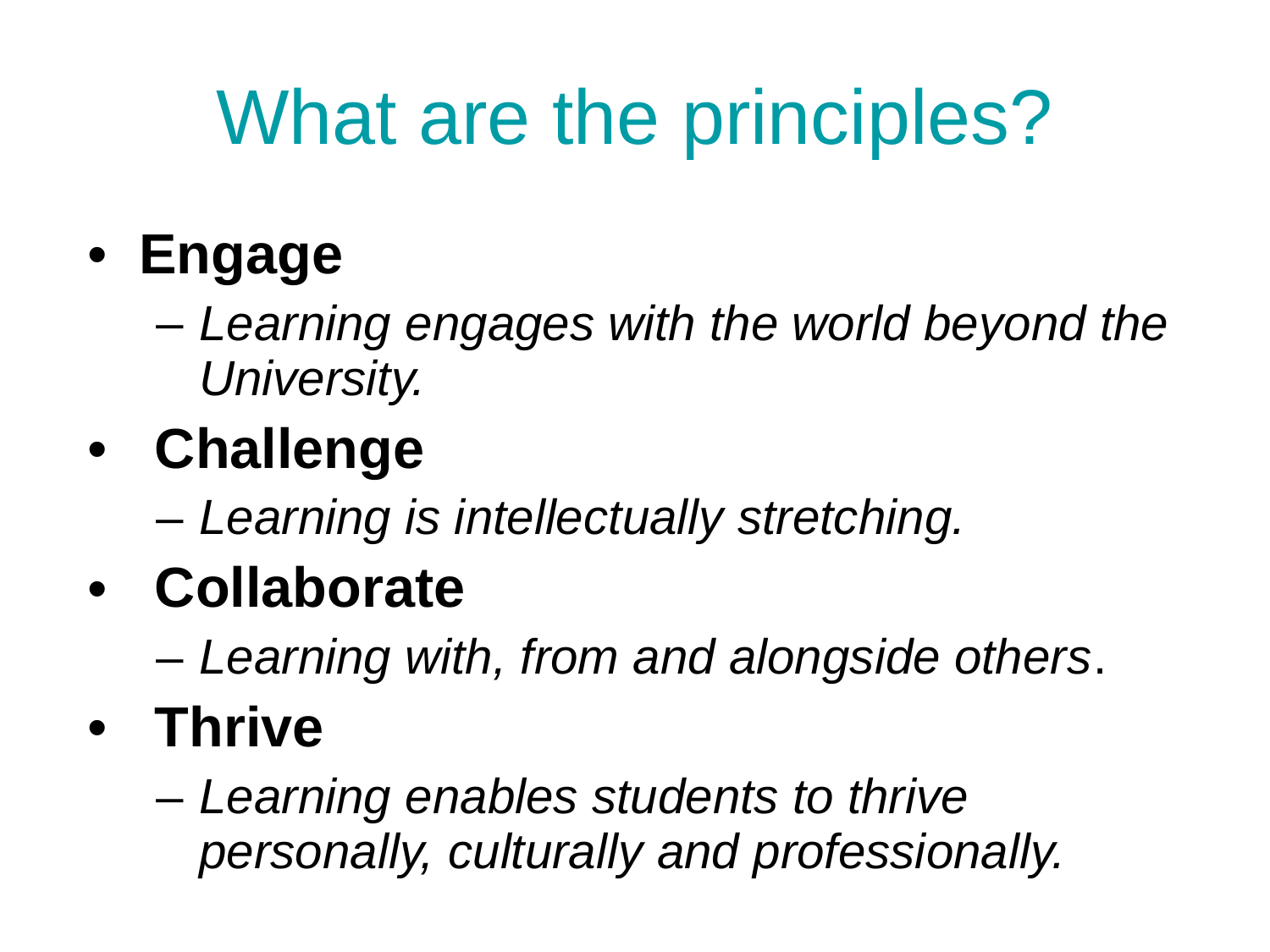

# What are the principles?
Engage
Learning engages with the world beyond the University.
 Challenge
Learning is intellectually stretching.
 Collaborate
Learning with, from and alongside others.
 Thrive
Learning enables students to thrive personally, culturally and professionally.